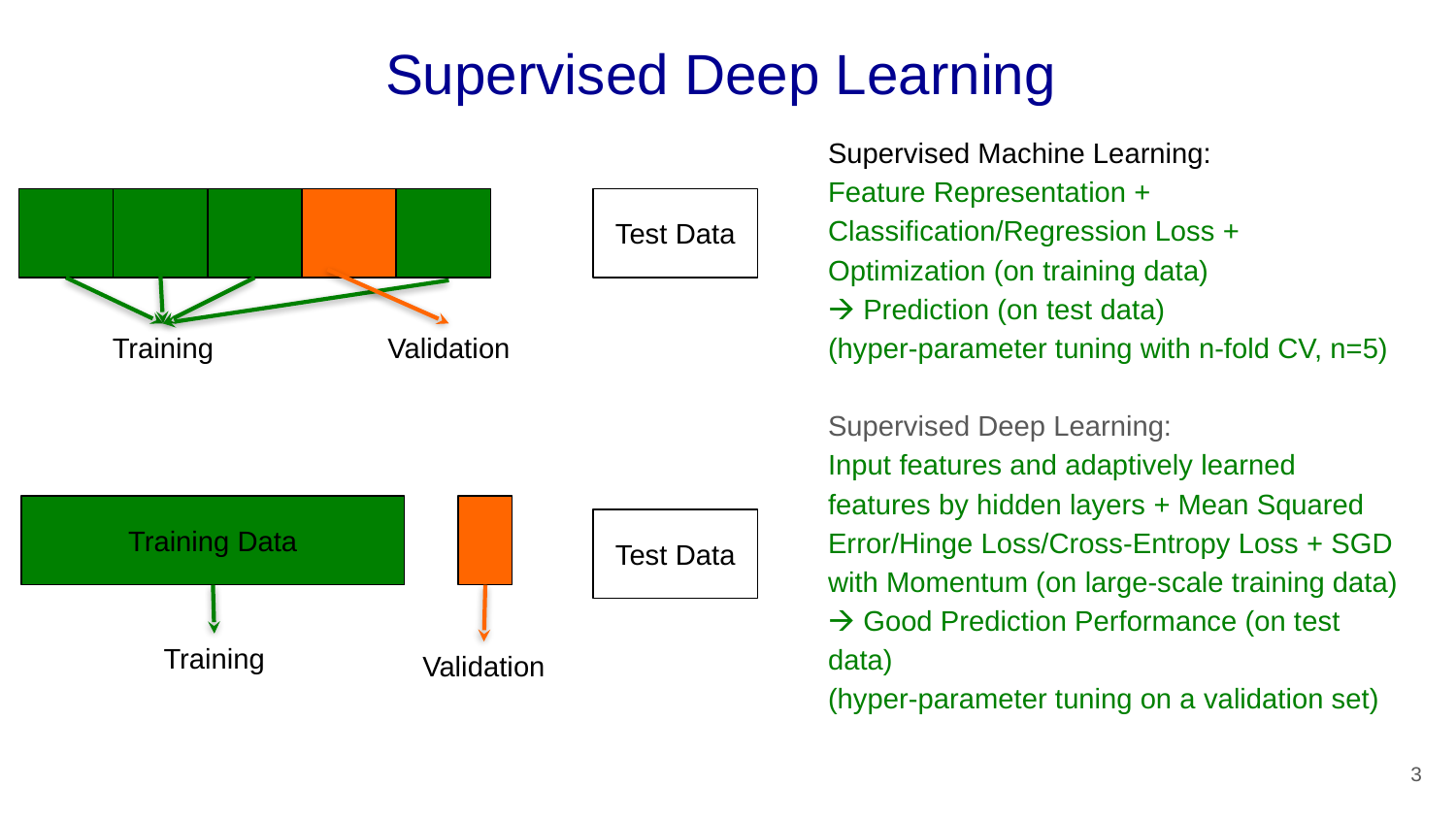

# Supervised Deep Learning
Supervised Machine Learning:
Feature Representation + Classification/Regression Loss + Optimization (on training data)
🡪 Prediction (on test data)
(hyper-parameter tuning with n-fold CV, n=5)

Supervised Deep Learning:
Input features and adaptively learned features by hidden layers + Mean Squared Error/Hinge Loss/Cross-Entropy Loss + SGD with Momentum (on large-scale training data) 🡪 Good Prediction Performance (on test data)
(hyper-parameter tuning on a validation set)

Test Data

Training
Validation
Training Data

Test Data
Training
Validation
3